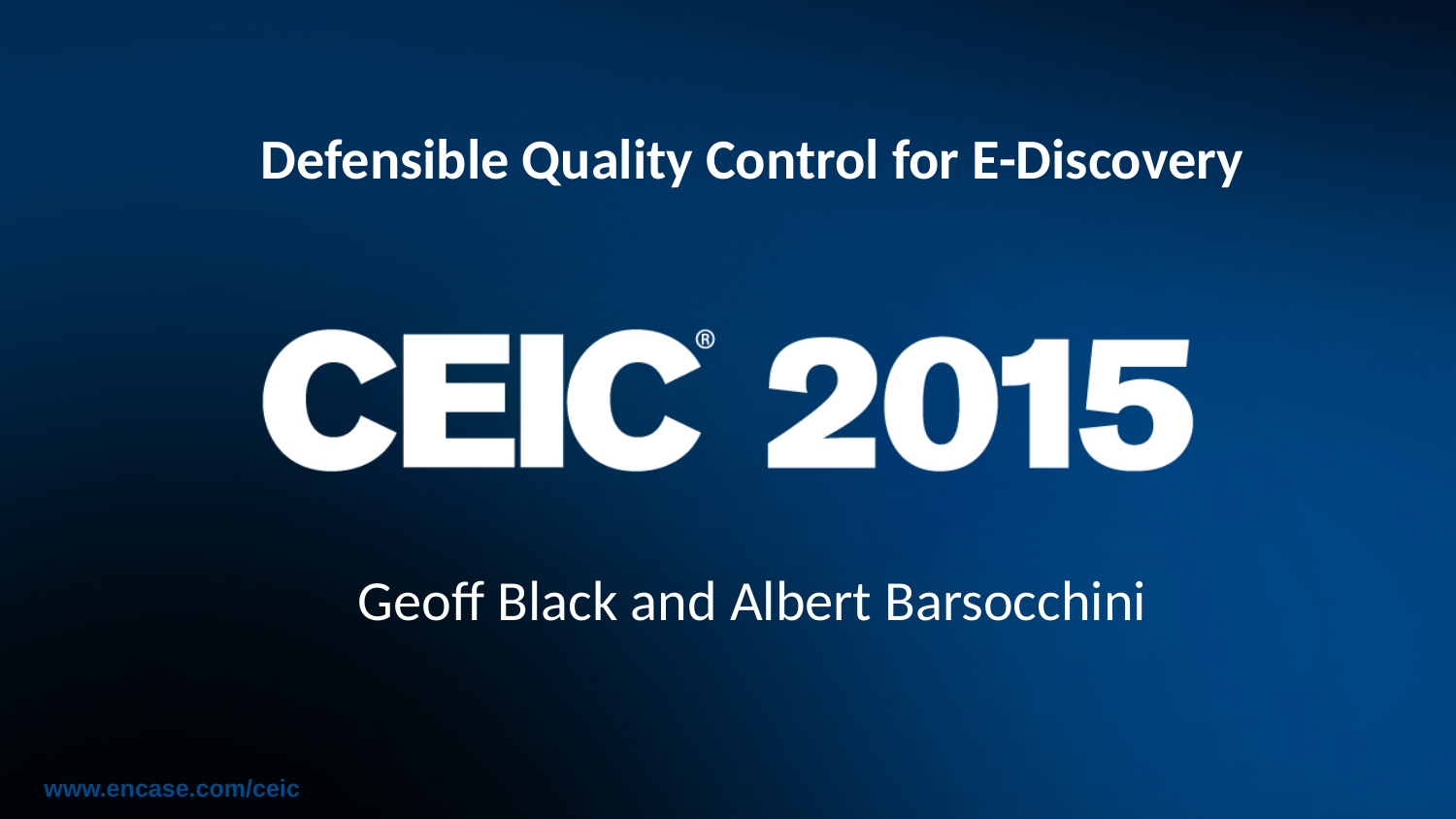

Defensible Quality Control for E-Discovery
Geoff Black and Albert Barsocchini